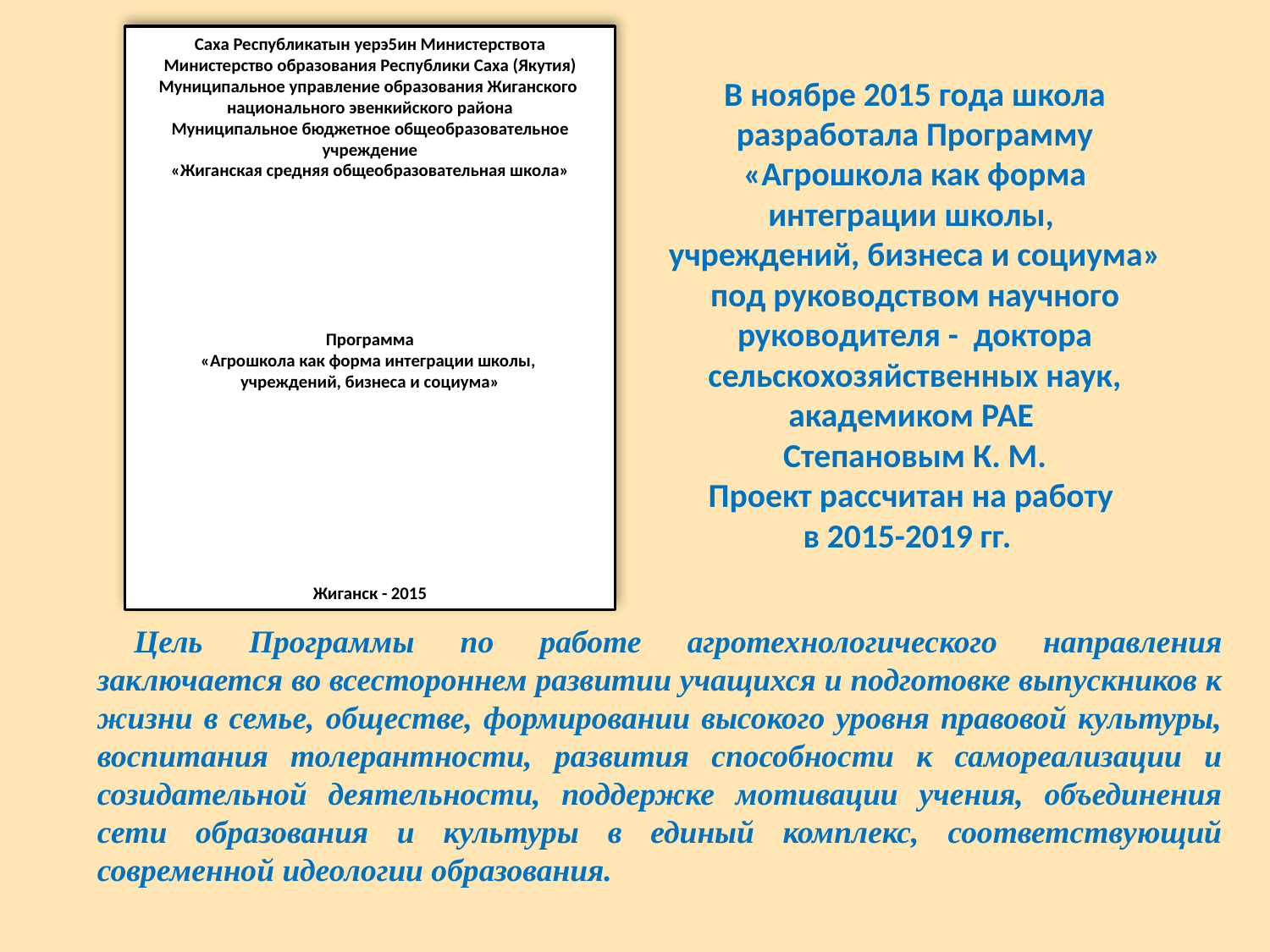

Саха Республикатын уерэ5ин Министерствота
Министерство образования Республики Саха (Якутия)
Муниципальное управление образования Жиганского
национального эвенкийского района
Муниципальное бюджетное общеобразовательное учреждение
«Жиганская средняя общеобразовательная школа»

Программа
«Агрошкола как форма интеграции школы,
учреждений, бизнеса и социума»

Жиганск - 2015
В ноябре 2015 года школа разработала Программу «Агрошкола как форма интеграции школы,
учреждений, бизнеса и социума» под руководством научного руководителя -  доктора сельскохозяйственных наук, академиком РАЕ
Степановым К. М.
Проект рассчитан на работу
в 2015-2019 гг.
Цель Программы по работе агротехнологического направления заключается во всестороннем развитии учащихся и подготовке выпускников к жизни в семье, обществе, формировании высокого уровня правовой культуры, воспитания толерантности, развития способности к самореализации и созидательной деятельности, поддержке мотивации учения, объединения сети образования и культуры в единый комплекс, соответствующий современной идеологии образования.